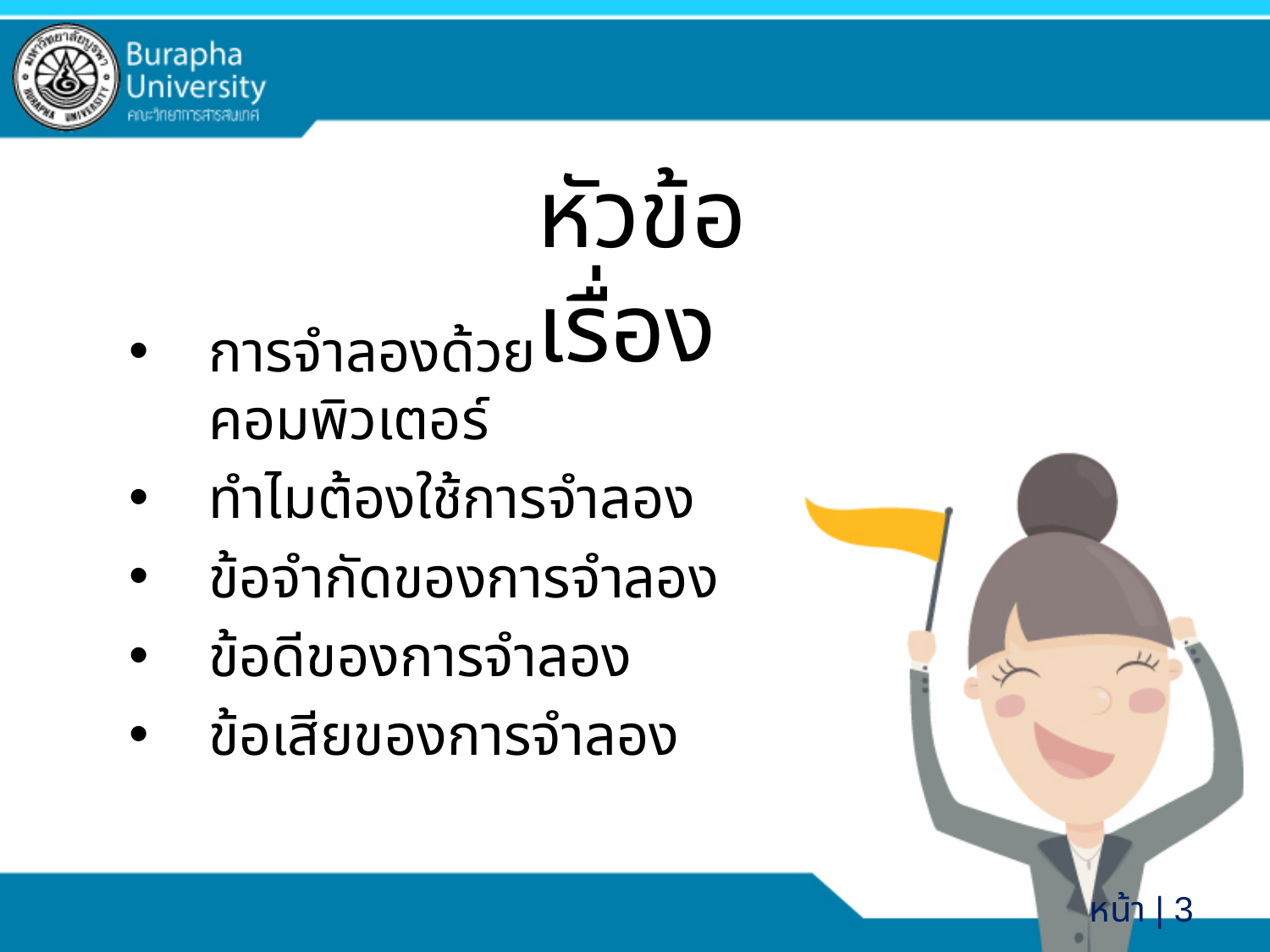

หัวข้อเรื่อง
การจำลองด้วยคอมพิวเตอร์
ทำไมต้องใช้การจำลอง
ข้อจำกัดของการจำลอง
ข้อดีของการจำลอง
ข้อเสียของการจำลอง

หน้า | 3